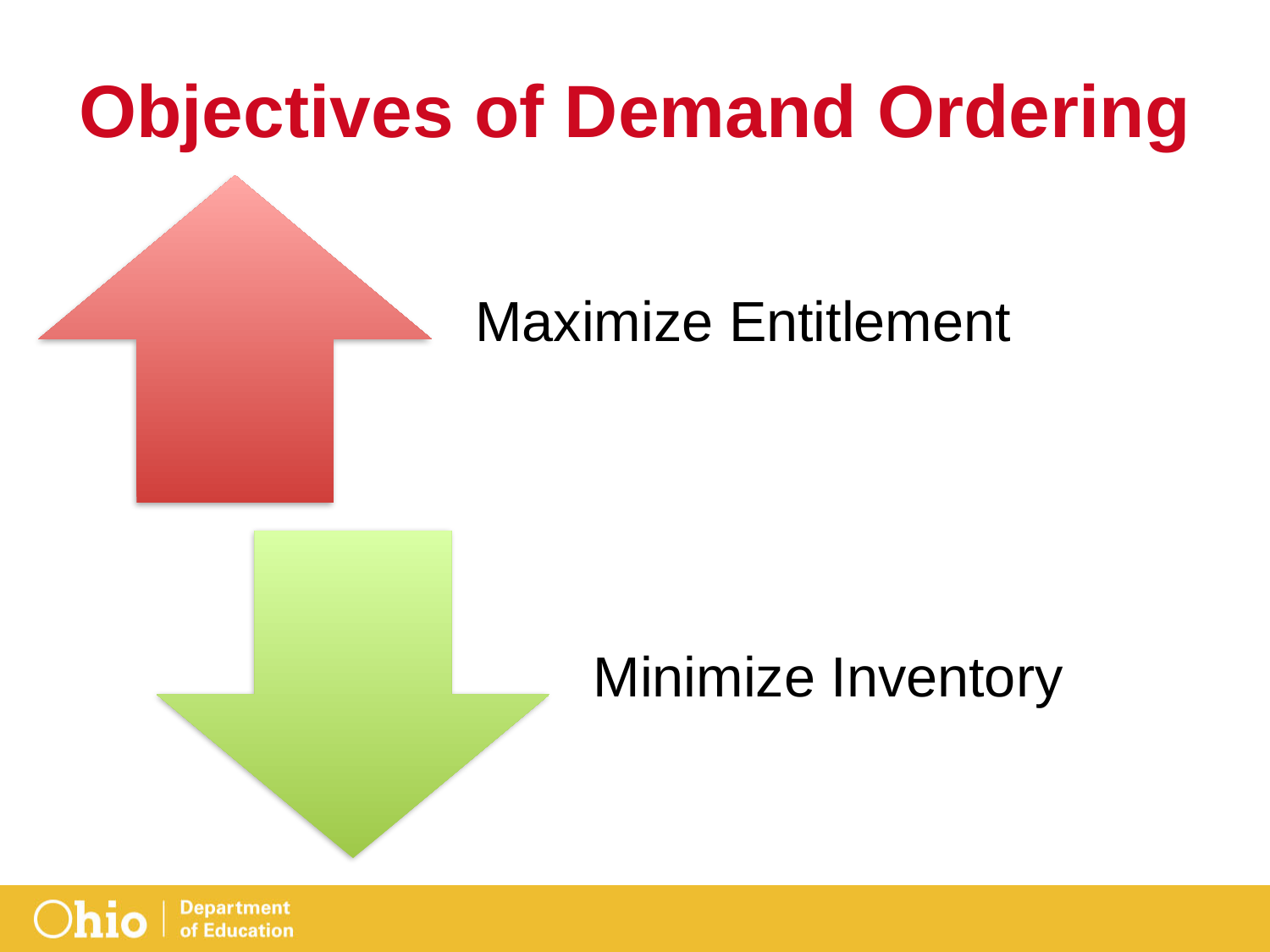

# Objectives of Demand Ordering
Maximize Entitlement
Minimize Inventory